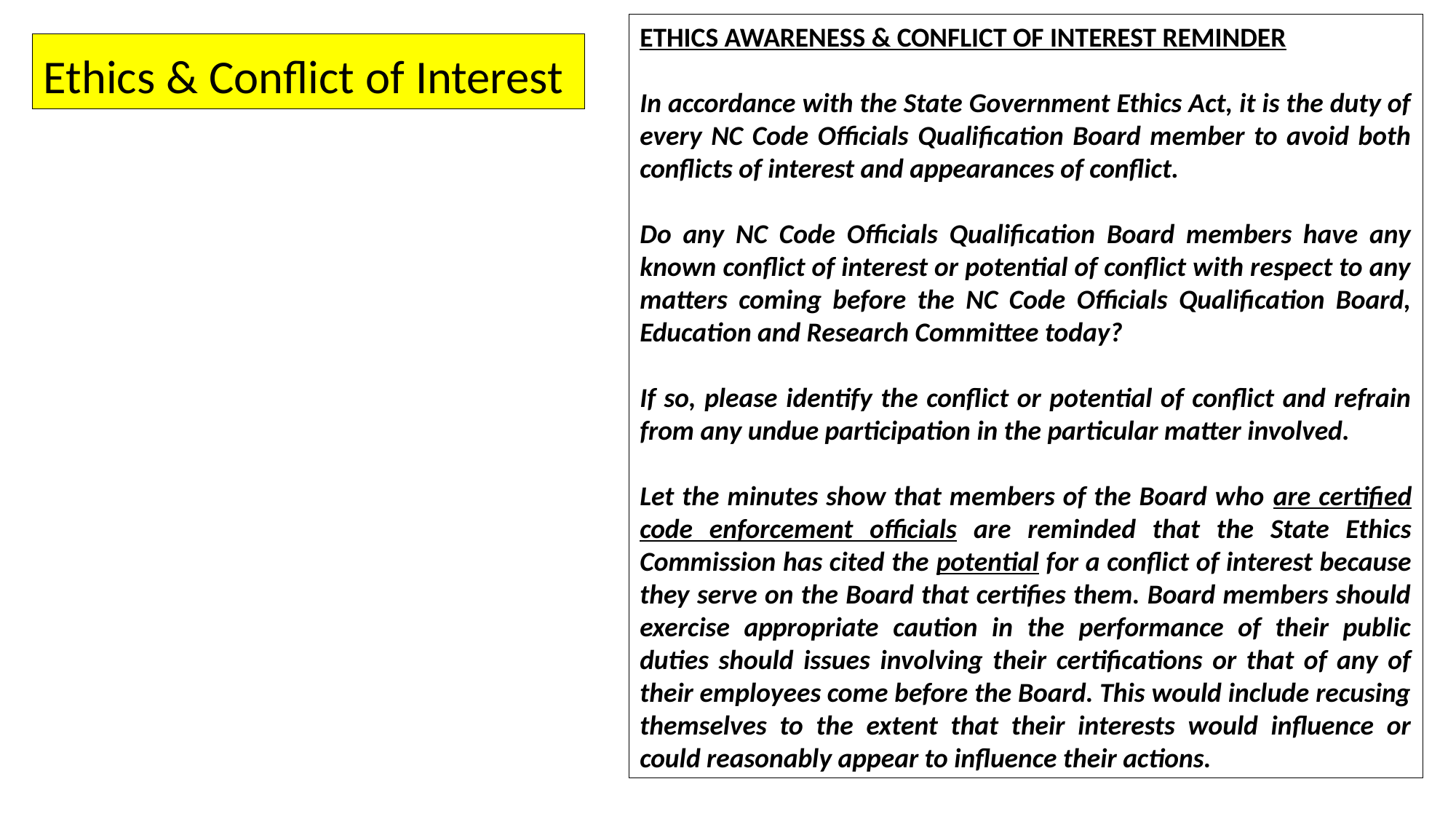

ETHICS AWARENESS & CONFLICT OF INTEREST REMINDER

In accordance with the State Government Ethics Act, it is the duty of every NC Code Officials Qualification Board member to avoid both conflicts of interest and appearances of conflict.

Do any NC Code Officials Qualification Board members have any known conflict of interest or potential of conflict with respect to any matters coming before the NC Code Officials Qualification Board, Education and Research Committee today?

If so, please identify the conflict or potential of conflict and refrain from any undue participation in the particular matter involved.

Let the minutes show that members of the Board who are certified code enforcement officials are reminded that the State Ethics Commission has cited the potential for a conflict of interest because they serve on the Board that certifies them. Board members should exercise appropriate caution in the performance of their public duties should issues involving their certifications or that of any of their employees come before the Board. This would include recusing themselves to the extent that their interests would influence or could reasonably appear to influence their actions.
# Ethics & Conflict of Interest